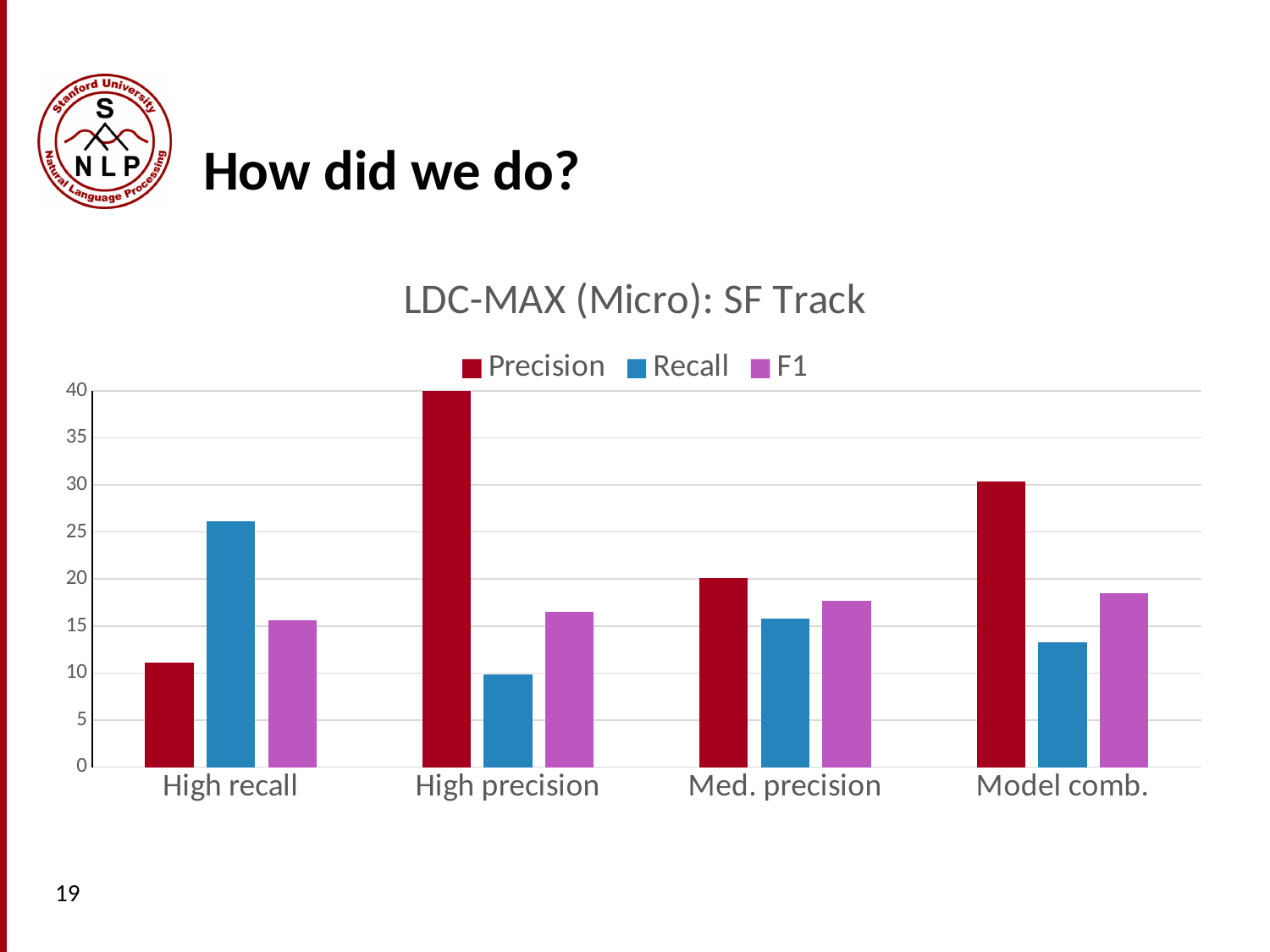

# How did we do?

### Chart: LDC-MAX (Micro): SF Track

| Category | Precision | Recall | F1 |
|---|---|---|---|
| High recall | 11.1 | 26.1 | 15.6 |
| High precision | 50.0 | 9.9 | 16.5 |
| Med. precision | 20.1 | 15.8 | 17.7 |
| Model comb. | 30.4 | 13.3 | 18.5 |
19